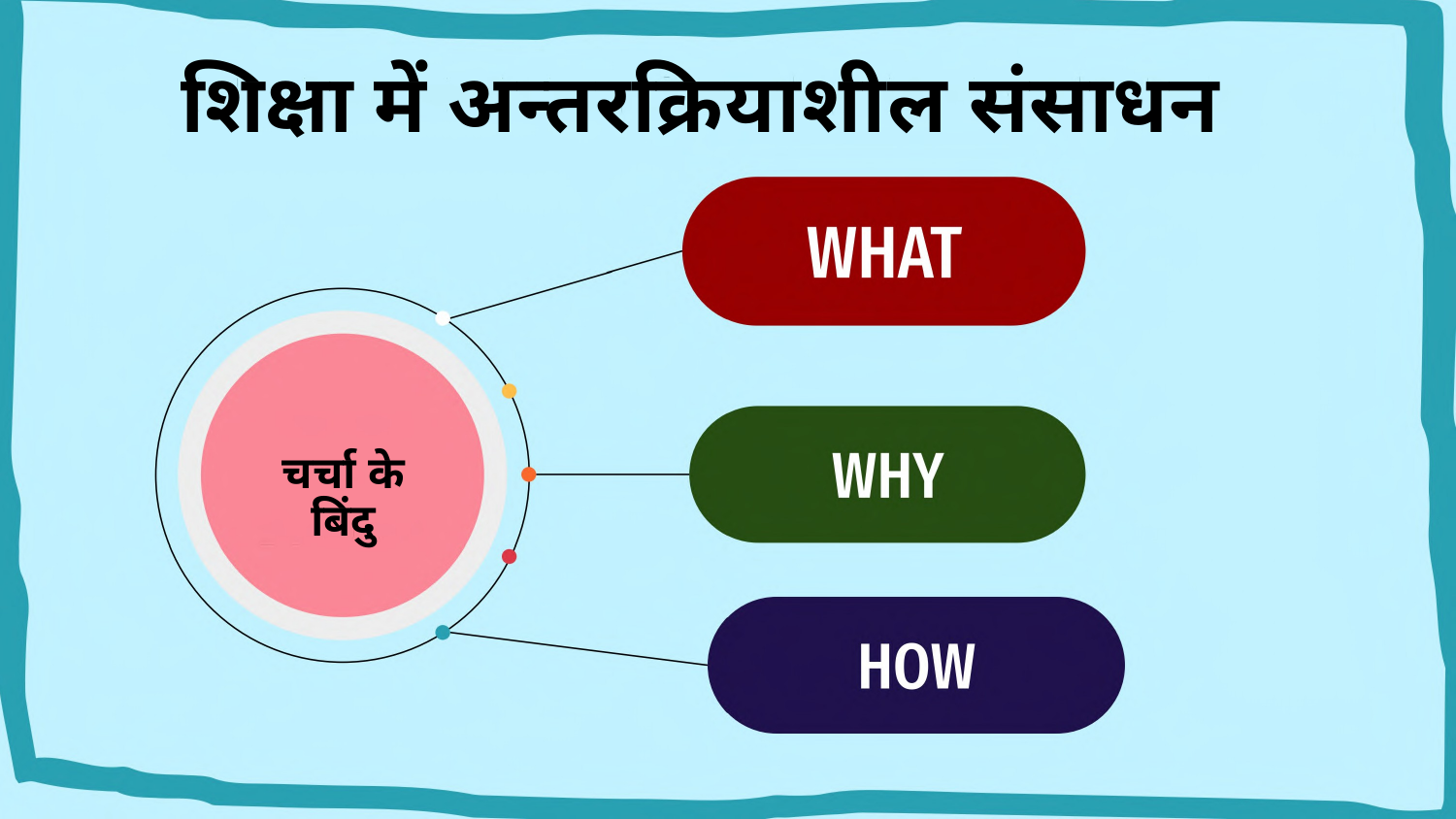

शिक्षा में अन्तरक्रियाशील संसाधन

चर्चा के बिंदु